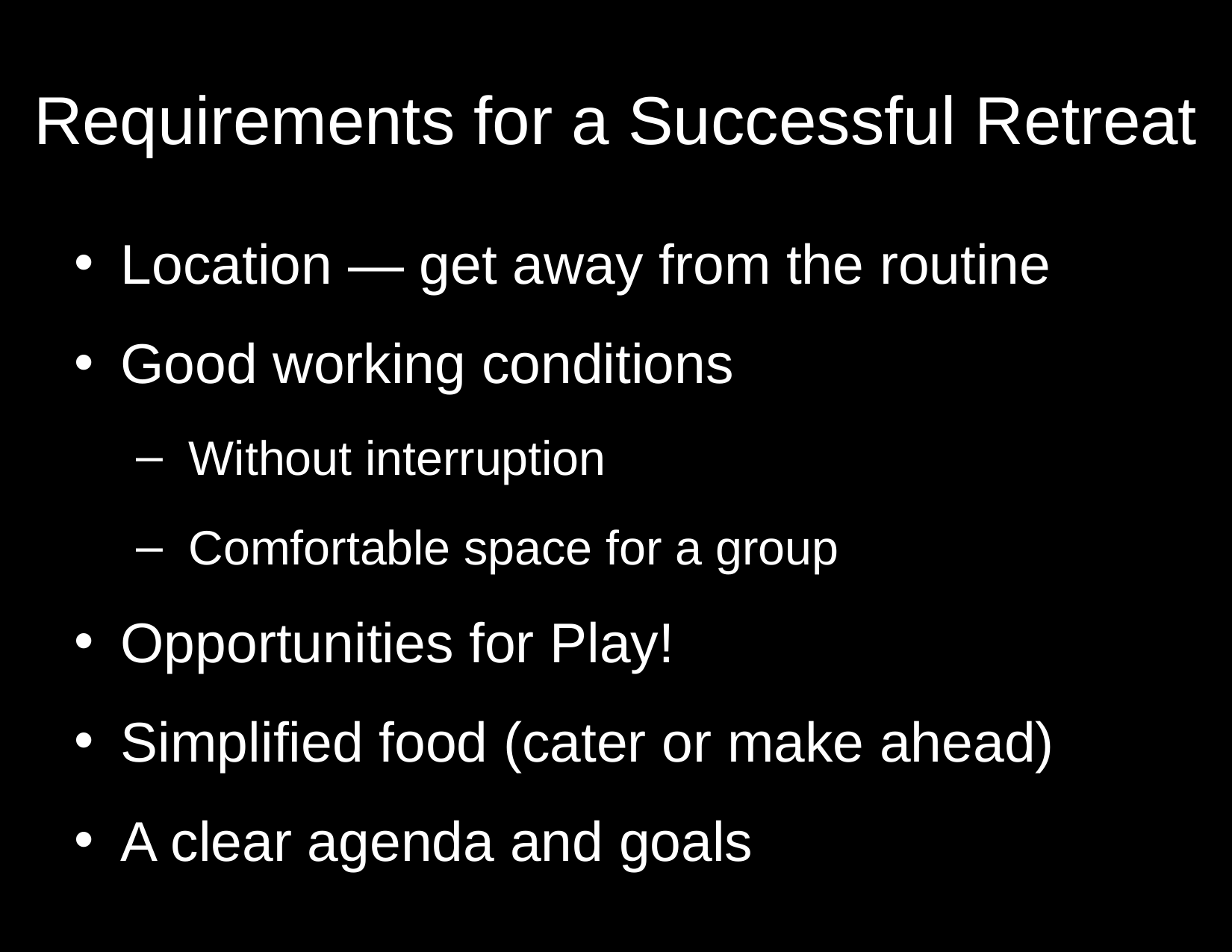

# Requirements for a Successful Retreat
Location — get away from the routine
Good working conditions
 Without interruption
 Comfortable space for a group
Opportunities for Play!
Simplified food (cater or make ahead)
A clear agenda and goals